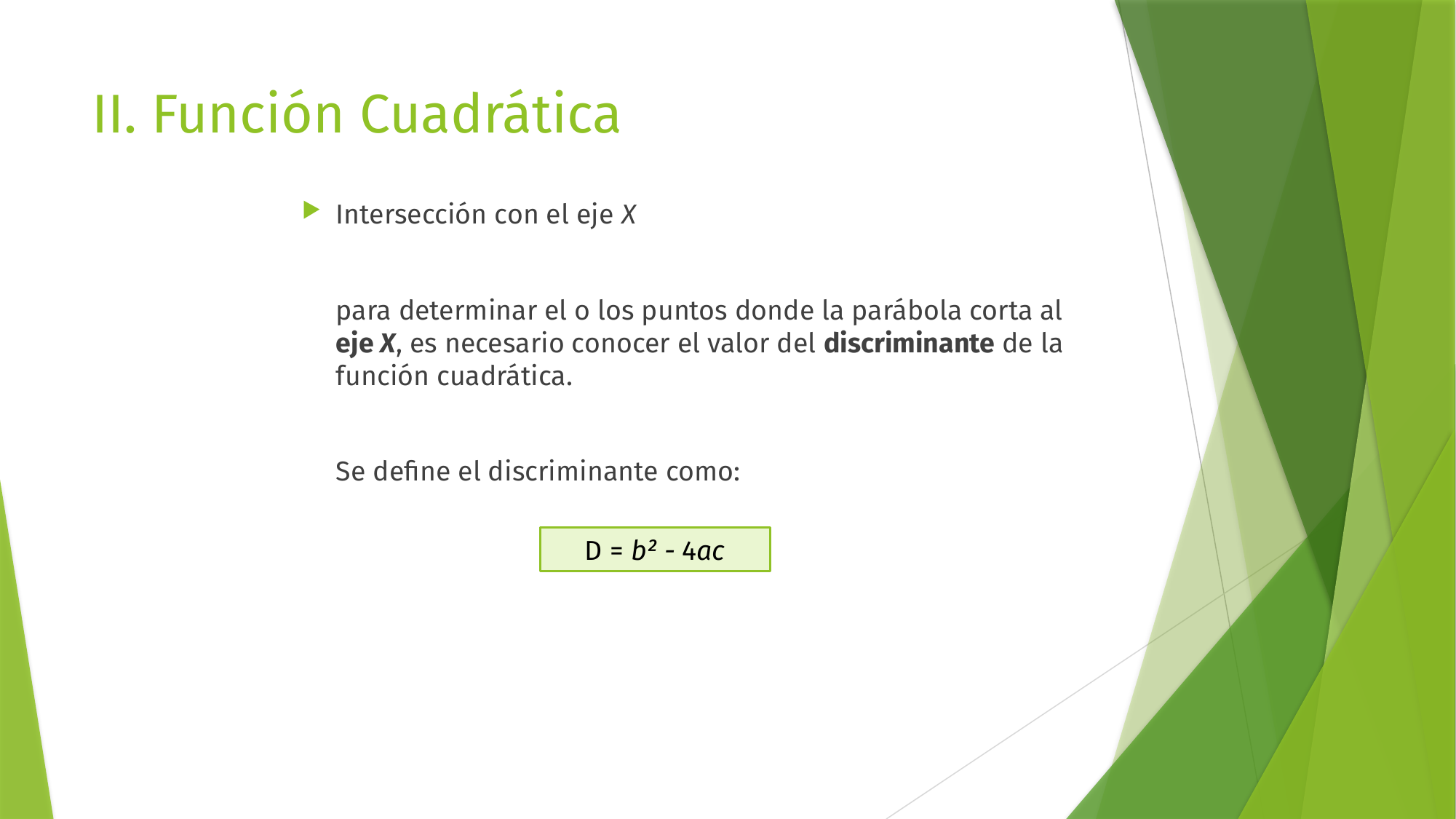

# II. Función Cuadrática
Intersección con el eje X

	para determinar el o los puntos donde la parábola corta al   eje X, es necesario conocer el valor del discriminante de la función cuadrática.

	Se define el discriminante como:

D = b² - 4ac